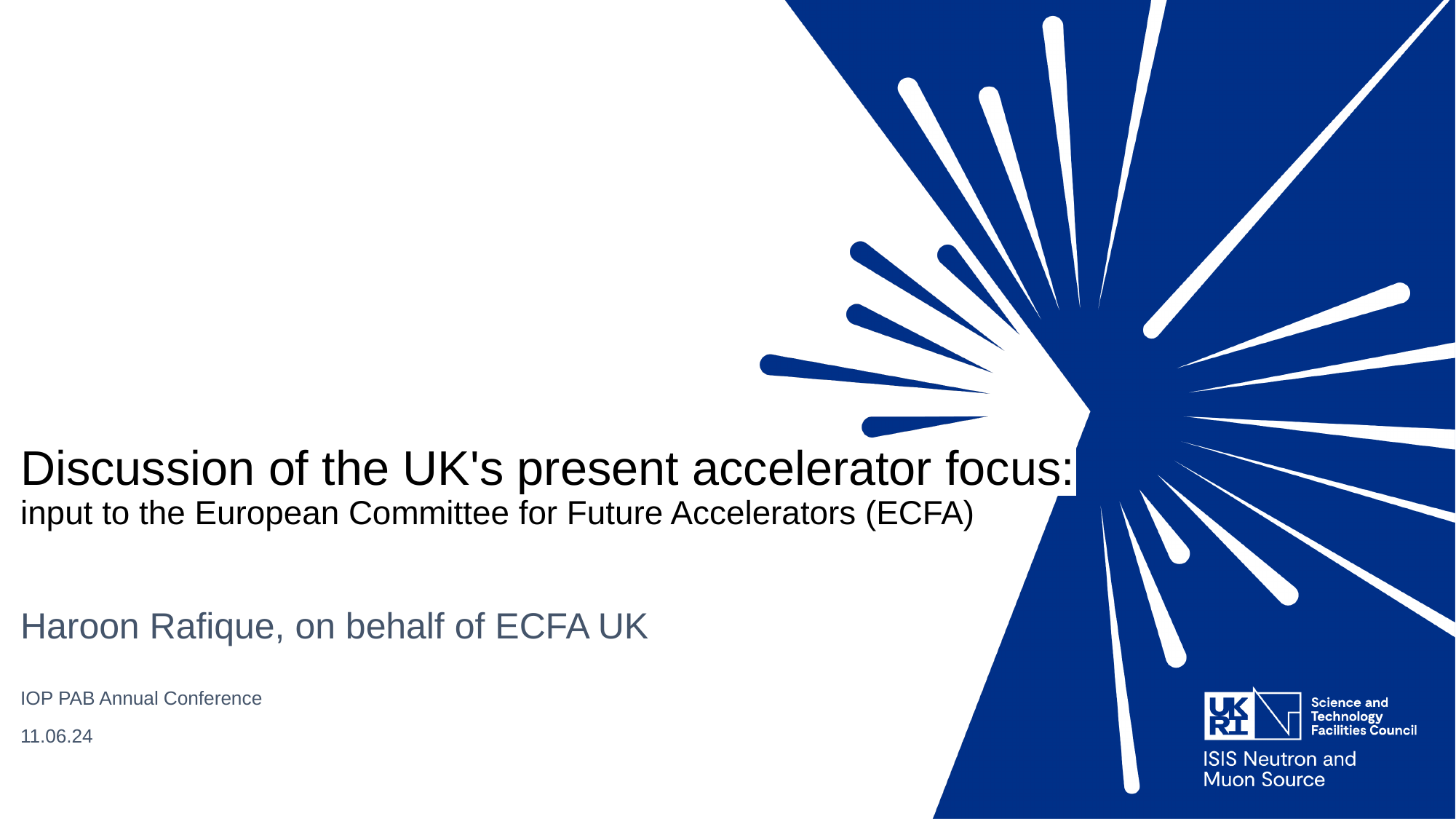

# Discussion of the UK's present accelerator focus: input to the European Committee for Future Accelerators (ECFA)
Haroon Rafique, on behalf of ECFA UK
IOP PAB Annual Conference
11.06.24